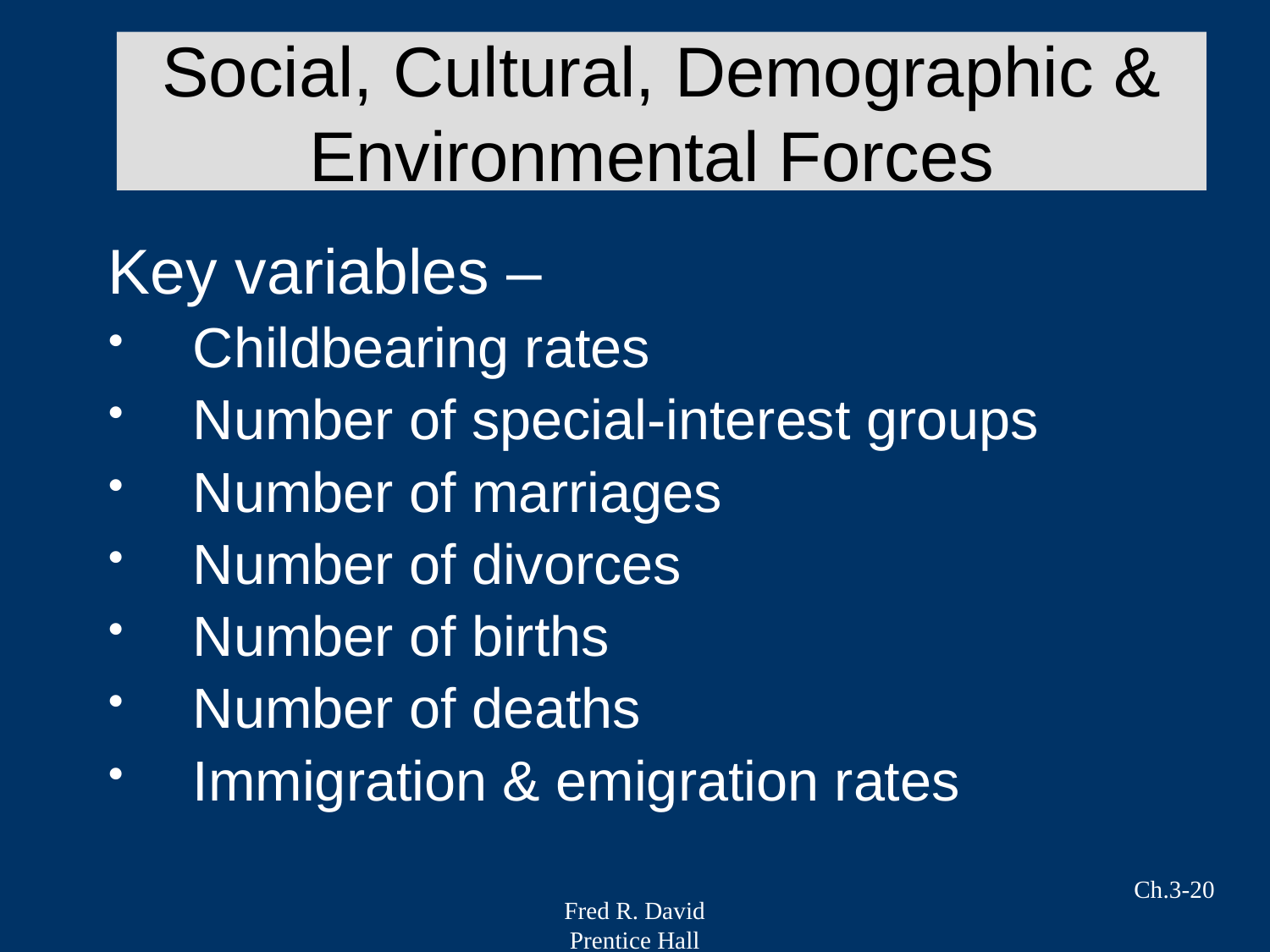

# Social, Cultural, Demographic & Environmental Forces
Key variables –
Childbearing rates
Number of special-interest groups
Number of marriages
Number of divorces
Number of births
Number of deaths
Immigration & emigration rates

Ch.3-20
Fred R. David
Prentice Hall